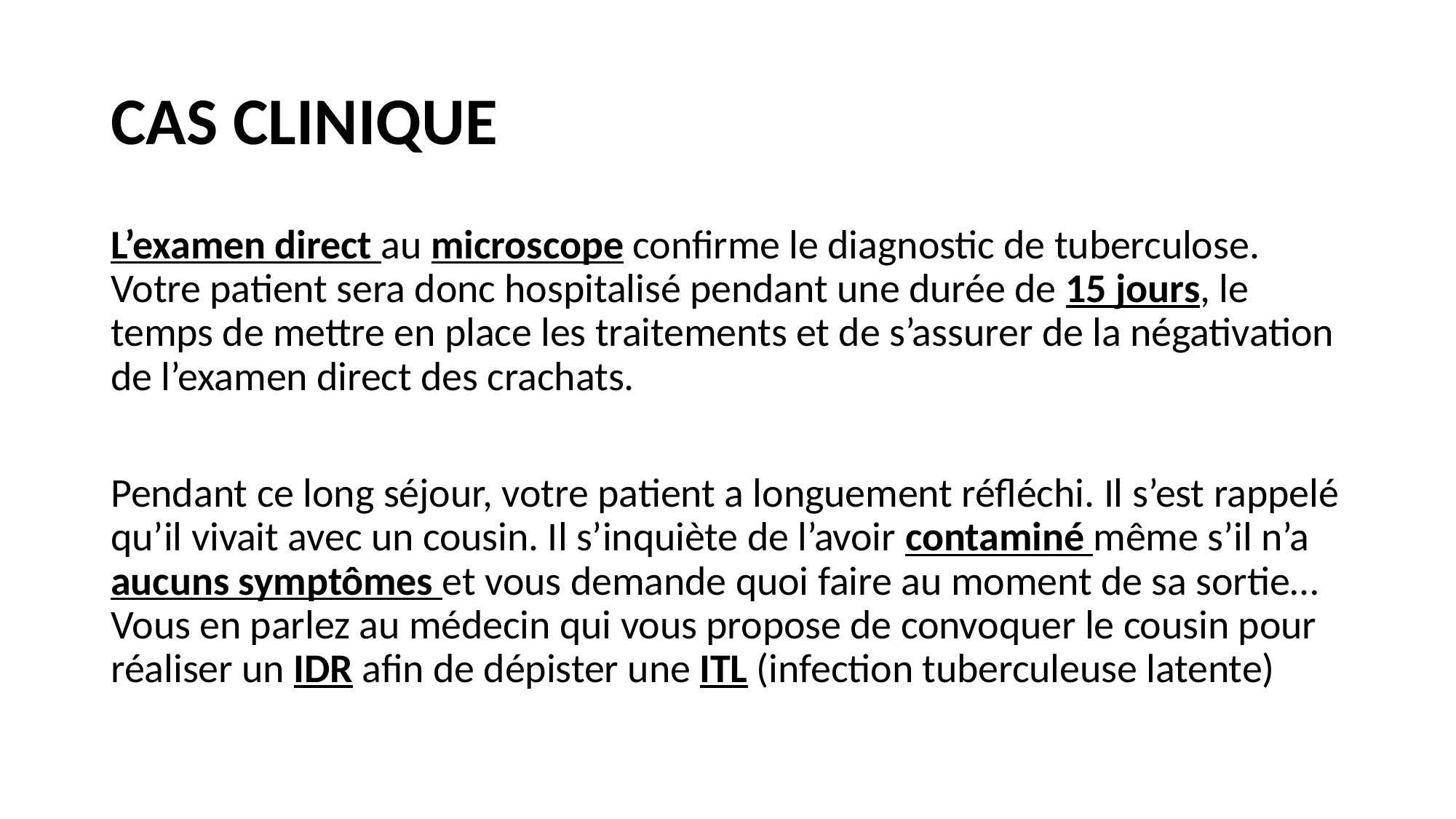

# CAS CLINIQUE
L’examen direct au microscope confirme le diagnostic de tuberculose. Votre patient sera donc hospitalisé pendant une durée de 15 jours, le temps de mettre en place les traitements et de s’assurer de la négativation de l’examen direct des crachats.

Pendant ce long séjour, votre patient a longuement réfléchi. Il s’est rappelé qu’il vivait avec un cousin. Il s’inquiète de l’avoir contaminé même s’il n’a aucuns symptômes et vous demande quoi faire au moment de sa sortie… Vous en parlez au médecin qui vous propose de convoquer le cousin pour réaliser un IDR afin de dépister une ITL (infection tuberculeuse latente)